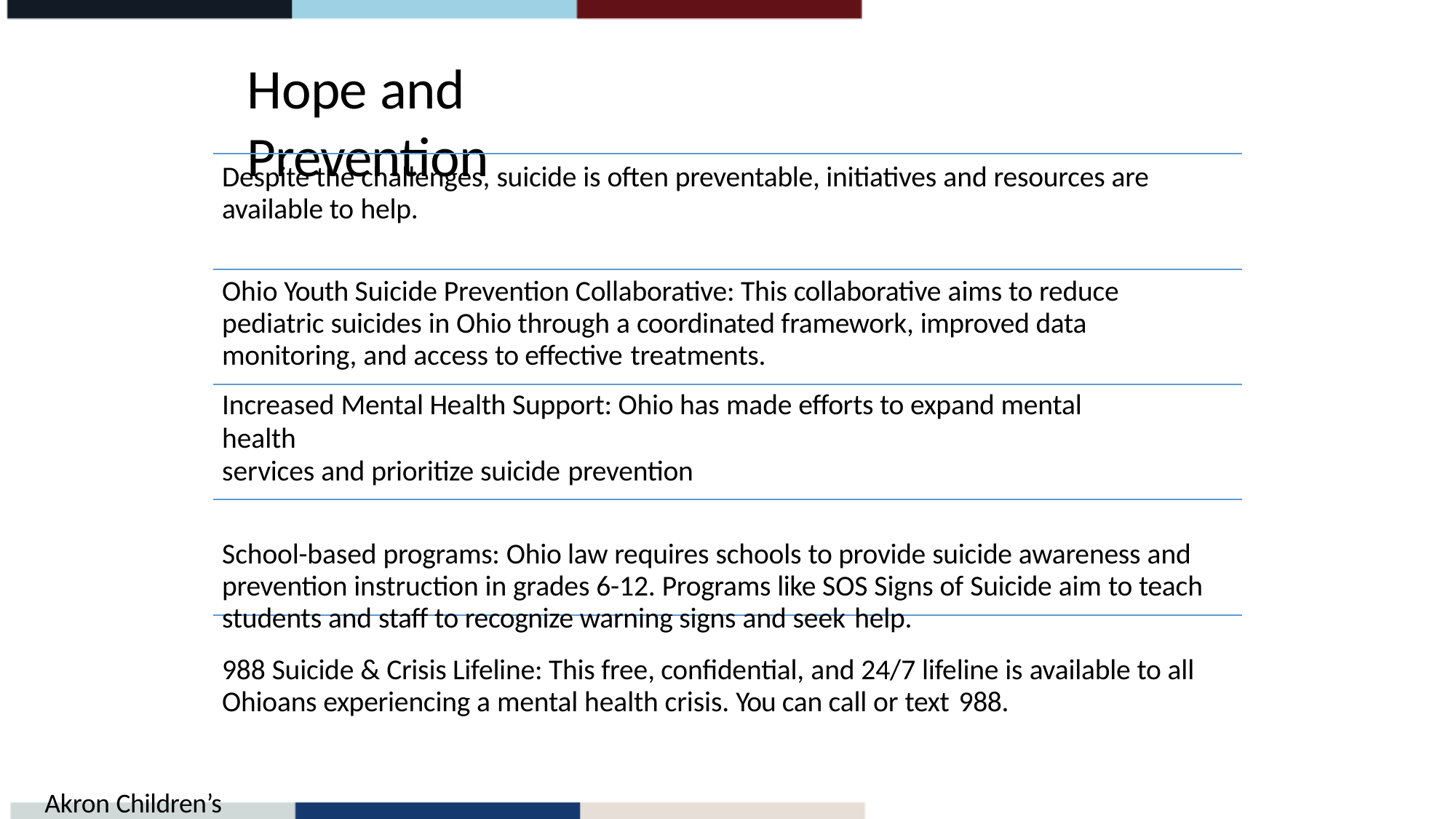

# Hope and Prevention

Despite the challenges, suicide is often preventable, initiatives and resources are  available to help.

Ohio Youth Suicide Prevention Collaborative: This collaborative aims to reduce  pediatric suicides in Ohio through a coordinated framework, improved data  monitoring, and access to effective treatments.
Increased Mental Health Support: Ohio has made efforts to expand mental health
services and prioritize suicide prevention

School-based programs: Ohio law requires schools to provide suicide awareness and  prevention instruction in grades 6-12. Programs like SOS Signs of Suicide aim to teach  students and staff to recognize warning signs and seek help.
988 Suicide & Crisis Lifeline: This free, confidential, and 24/7 lifeline is available to all  Ohioans experiencing a mental health crisis. You can call or text 988.

Akron Children’s